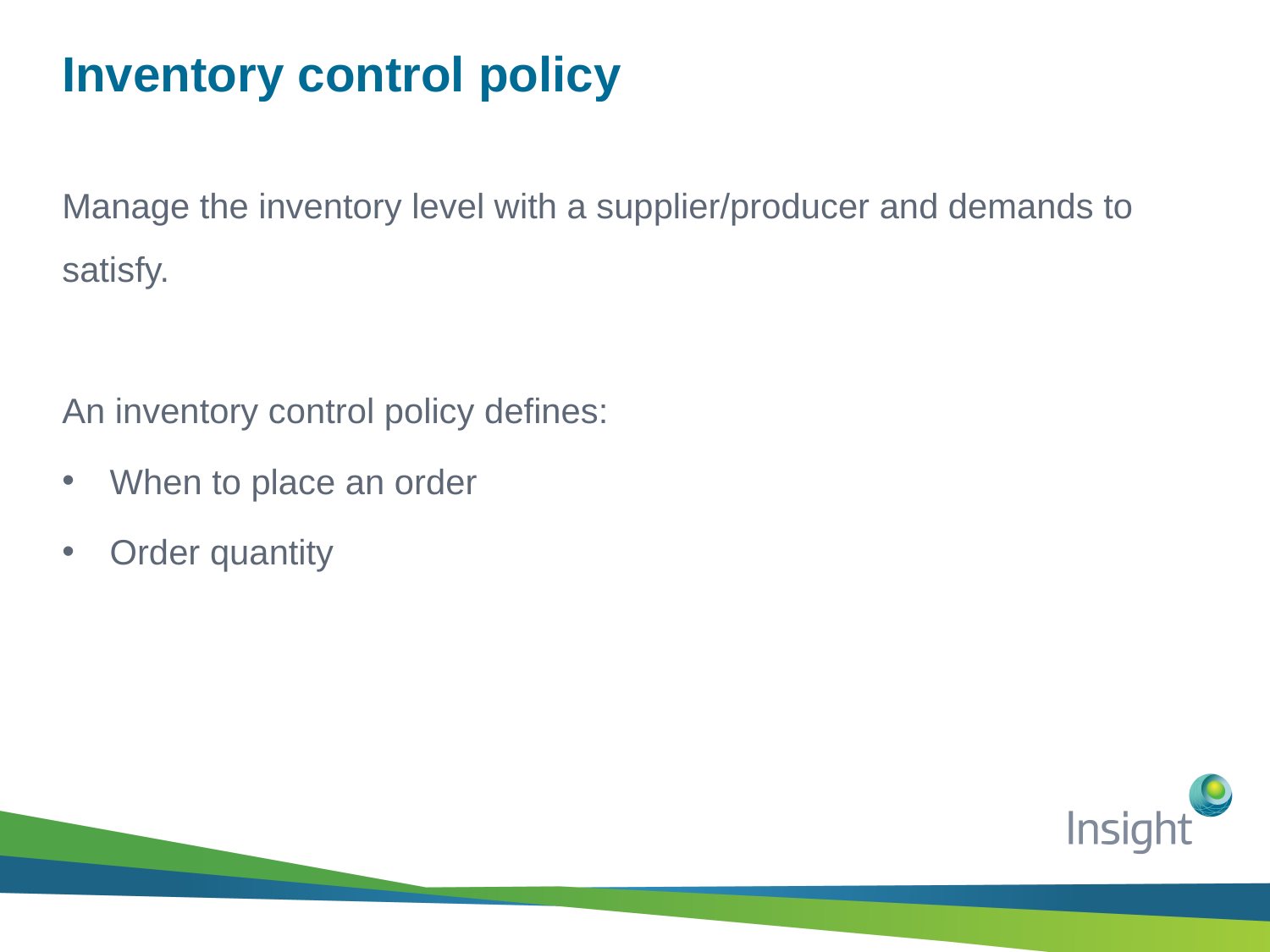

# Inventory control policy
Manage the inventory level with a supplier/producer and demands to satisfy.

An inventory control policy defines:
When to place an order
Order quantity